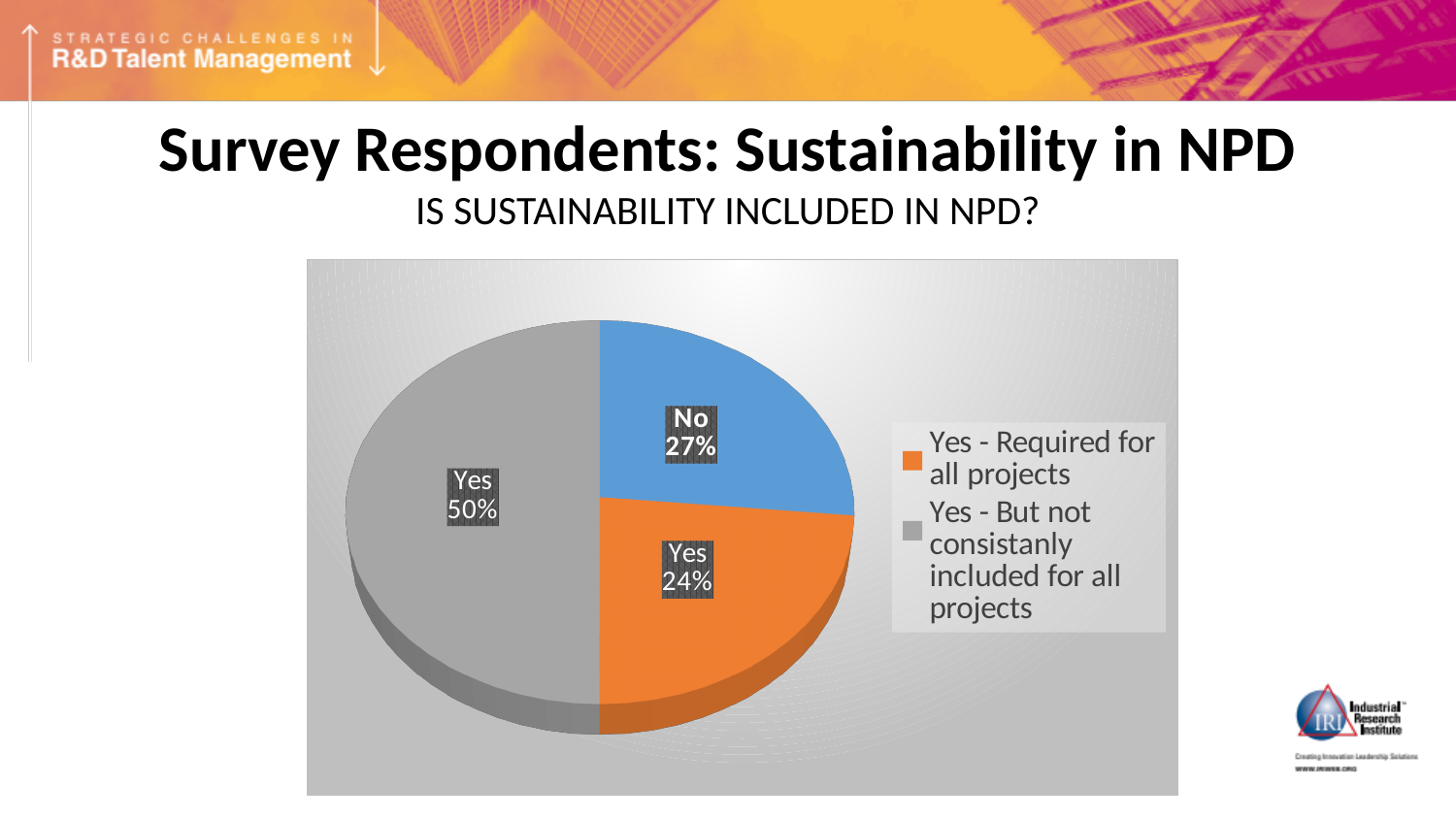

# Survey Respondents: Sustainability in NPD IS SUSTAINABILITY INCLUDED IN NPD?

[unsupported chart]